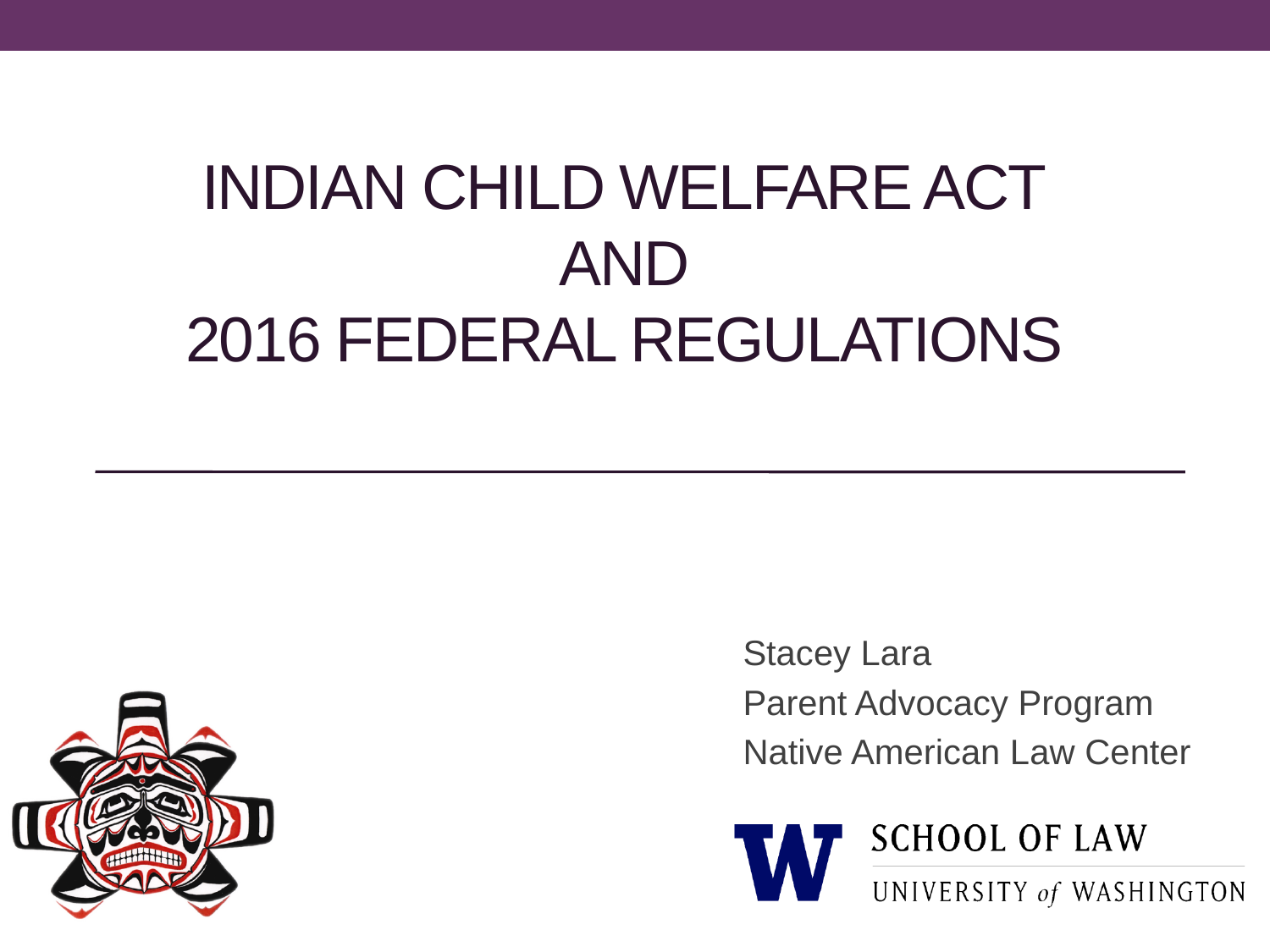

# INDIAN CHILD WELFARE ACT and 2016 FEDERAL REGULATIONS
Stacey Lara
Parent Advocacy Program
Native American Law Center